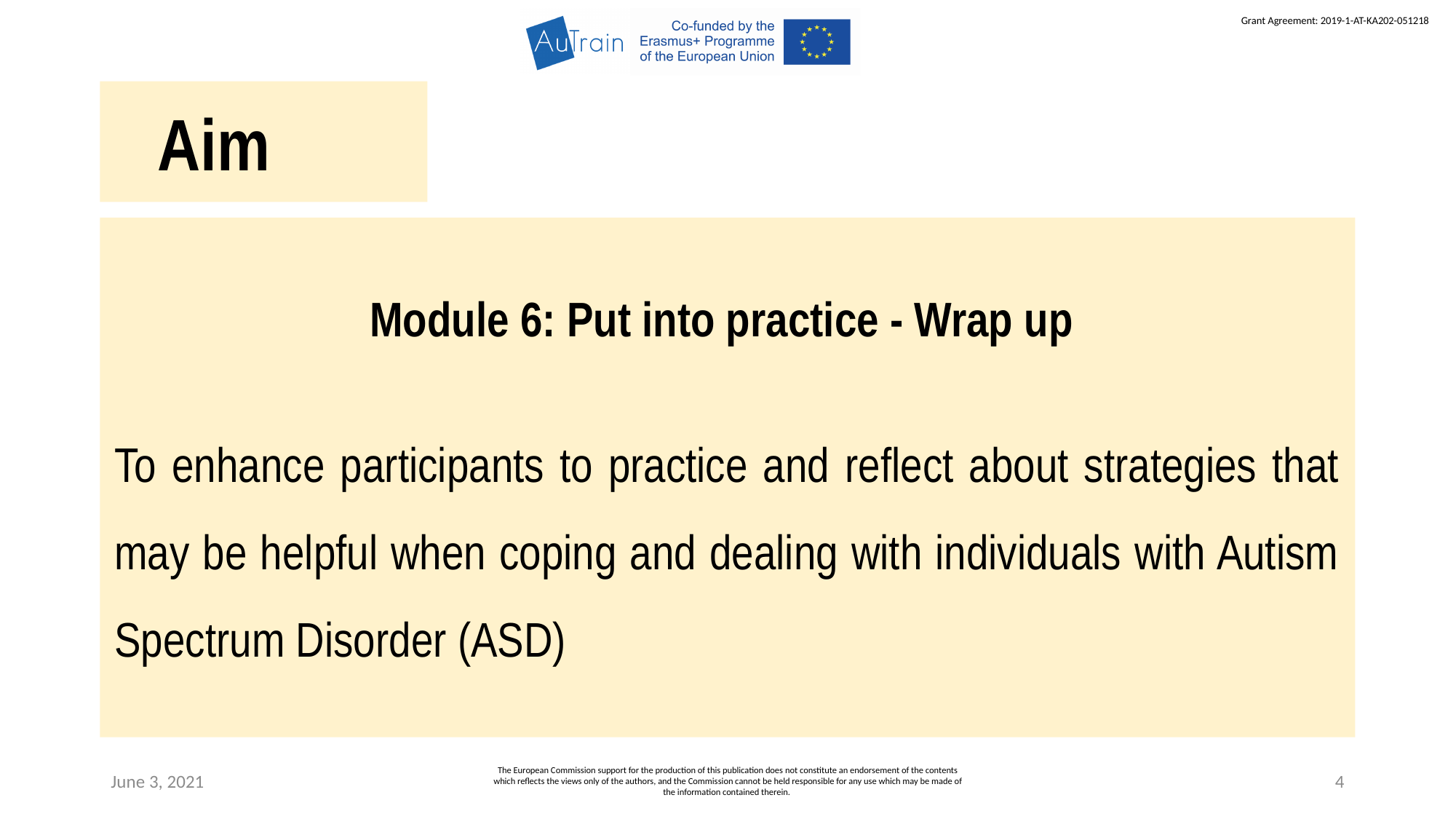

Aim
Module 6: Put into practice - Wrap up

To enhance participants to practice and reflect about strategies that may be helpful when coping and dealing with individuals with Autism Spectrum Disorder (ASD)

June 3, 2021
The European Commission support for the production of this publication does not constitute an endorsement of the contents which reflects the views only of the authors, and the Commission cannot be held responsible for any use which may be made of the information contained therein.
4